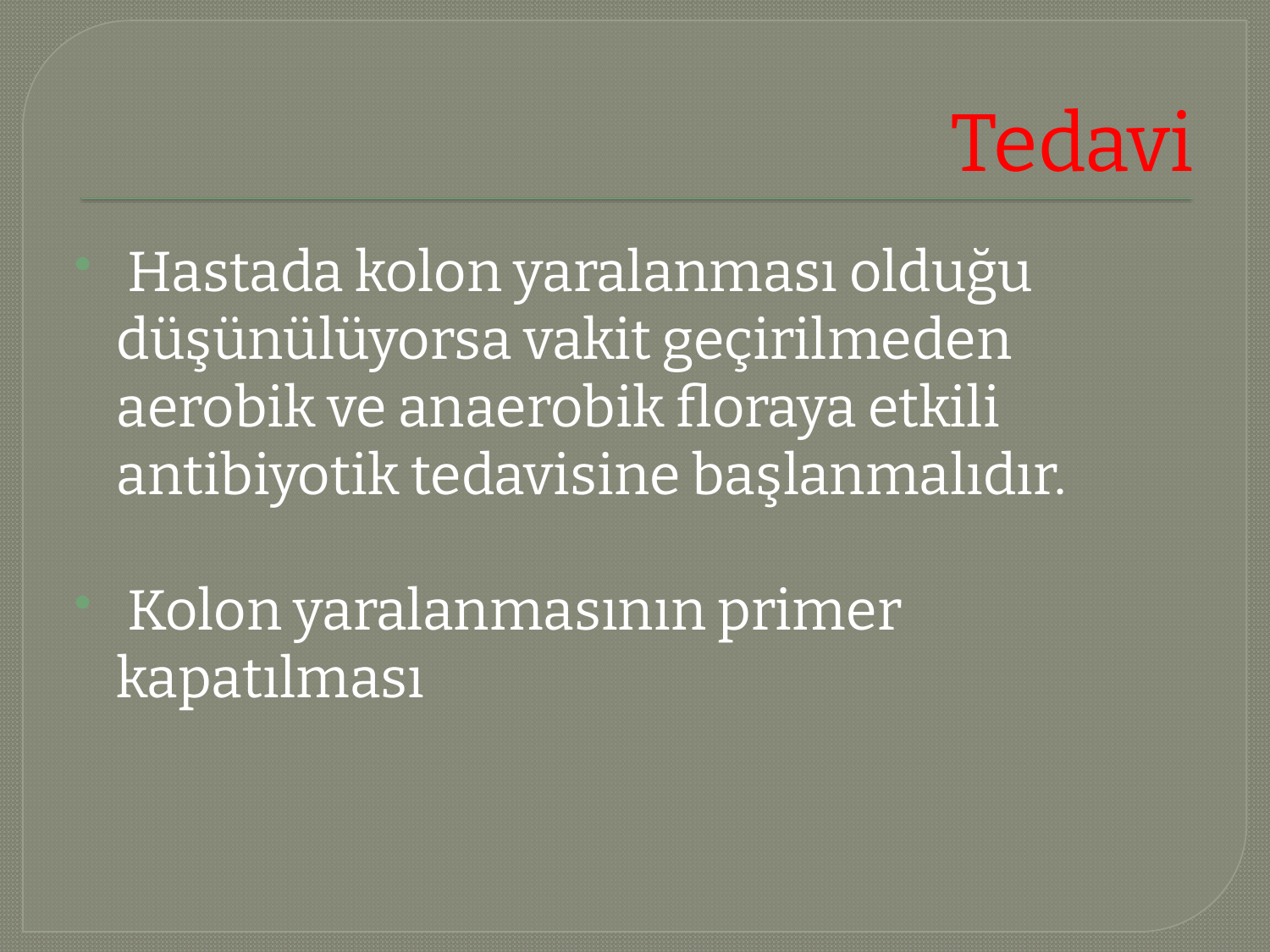

# Tedavi
 Hastada kolon yaralanması olduğu düşünülüyorsa vakit geçirilmeden aerobik ve anaerobik floraya etkili antibiyotik tedavisine başlanmalıdır.

 Kolon yaralanmasının primer kapatılması